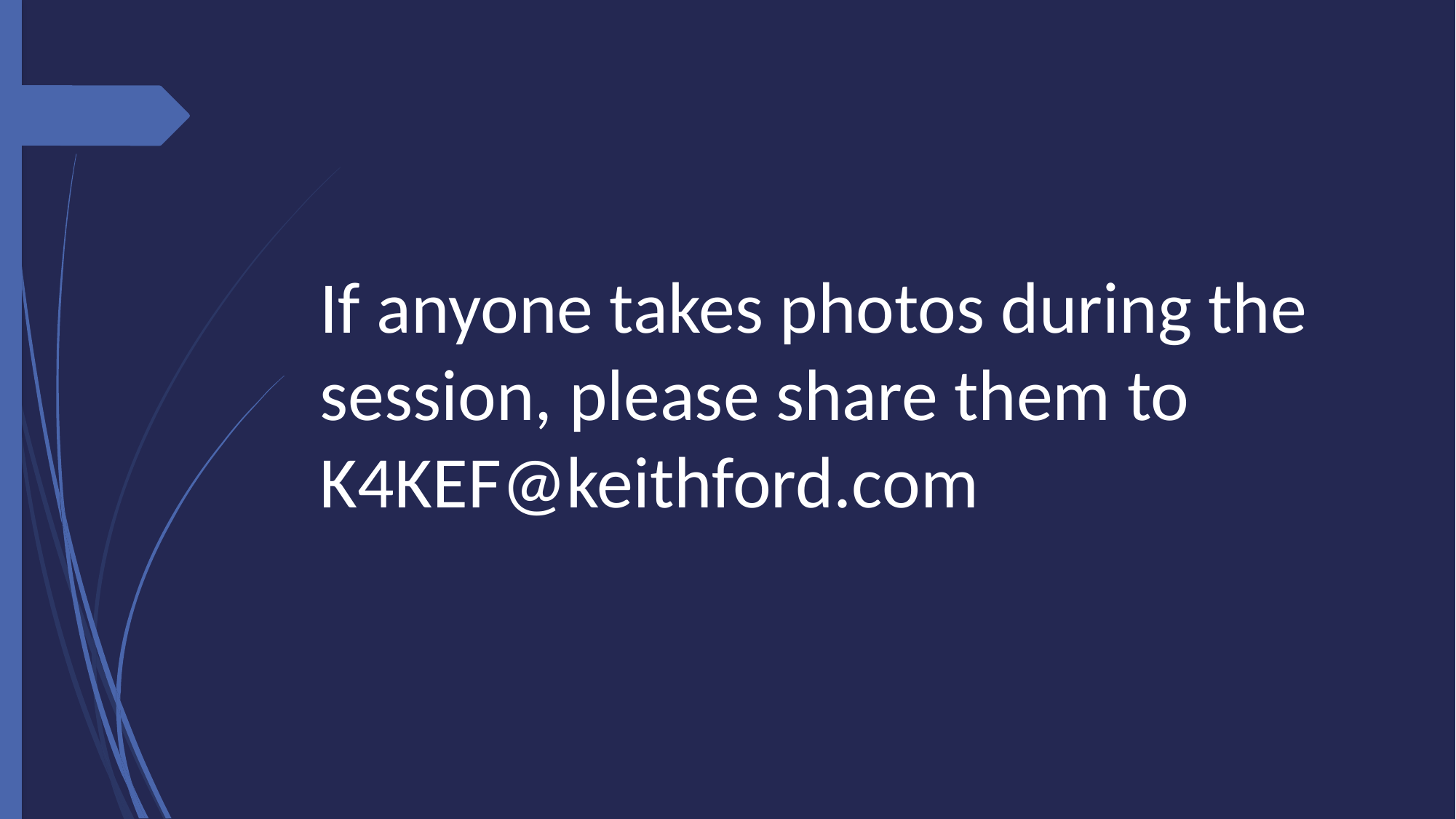

If anyone takes photos during the session, please share them to K4KEF@keithford.com